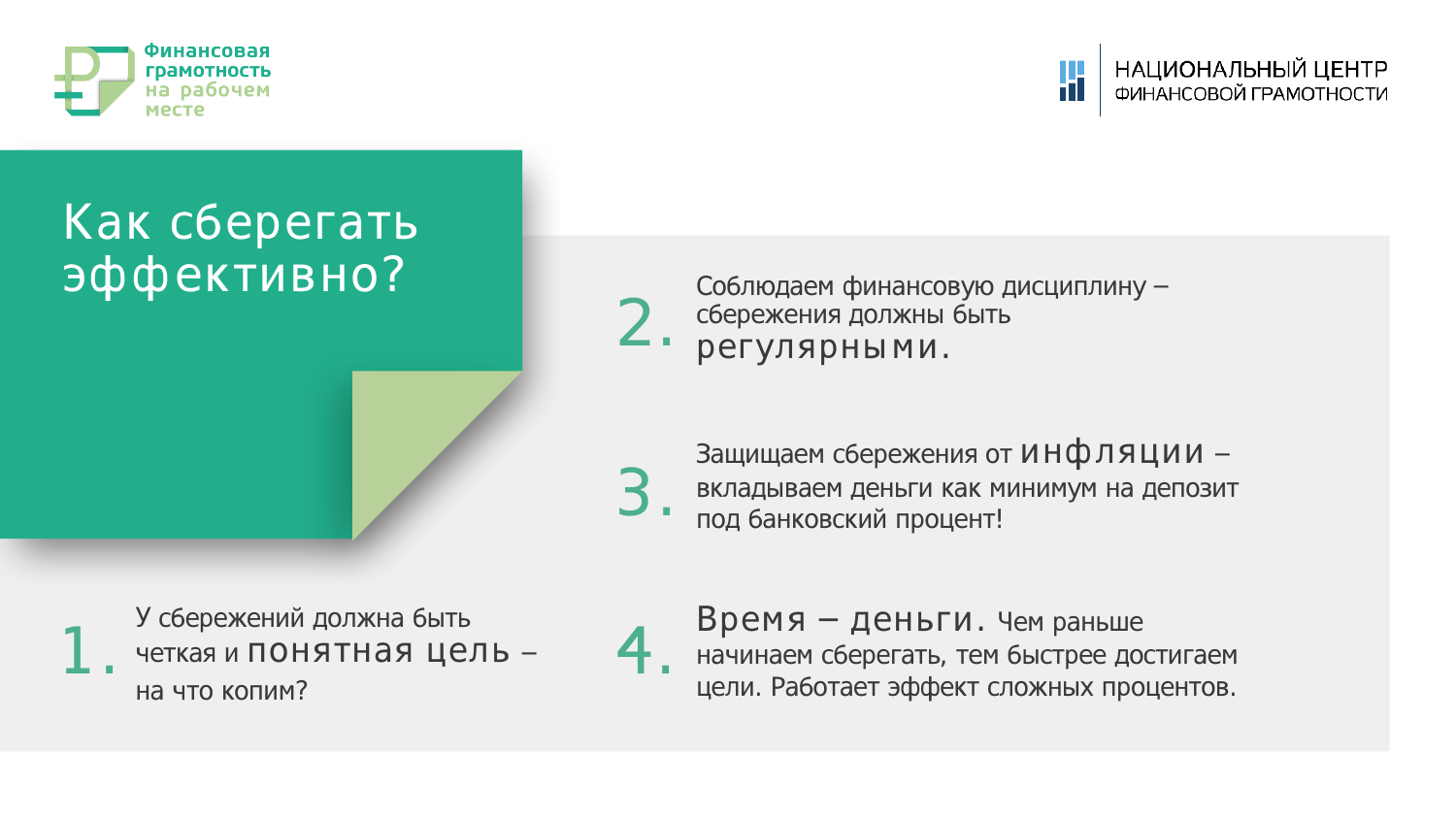

# Как сберегать эффективно?

Соблюдаем финансовую дисциплину – сбережения должны быть регулярными.

Защищаем сбережения от инфляции – вкладываем деньги как минимум на депозит под банковский процент!

Время – деньги. Чем раньше начинаем сберегать, тем быстрее достигаем цели. Работает эффект сложных процентов.
2.

3.
У сбережений должна быть
четкая и понятная цель –
на что копим?
4.
1.